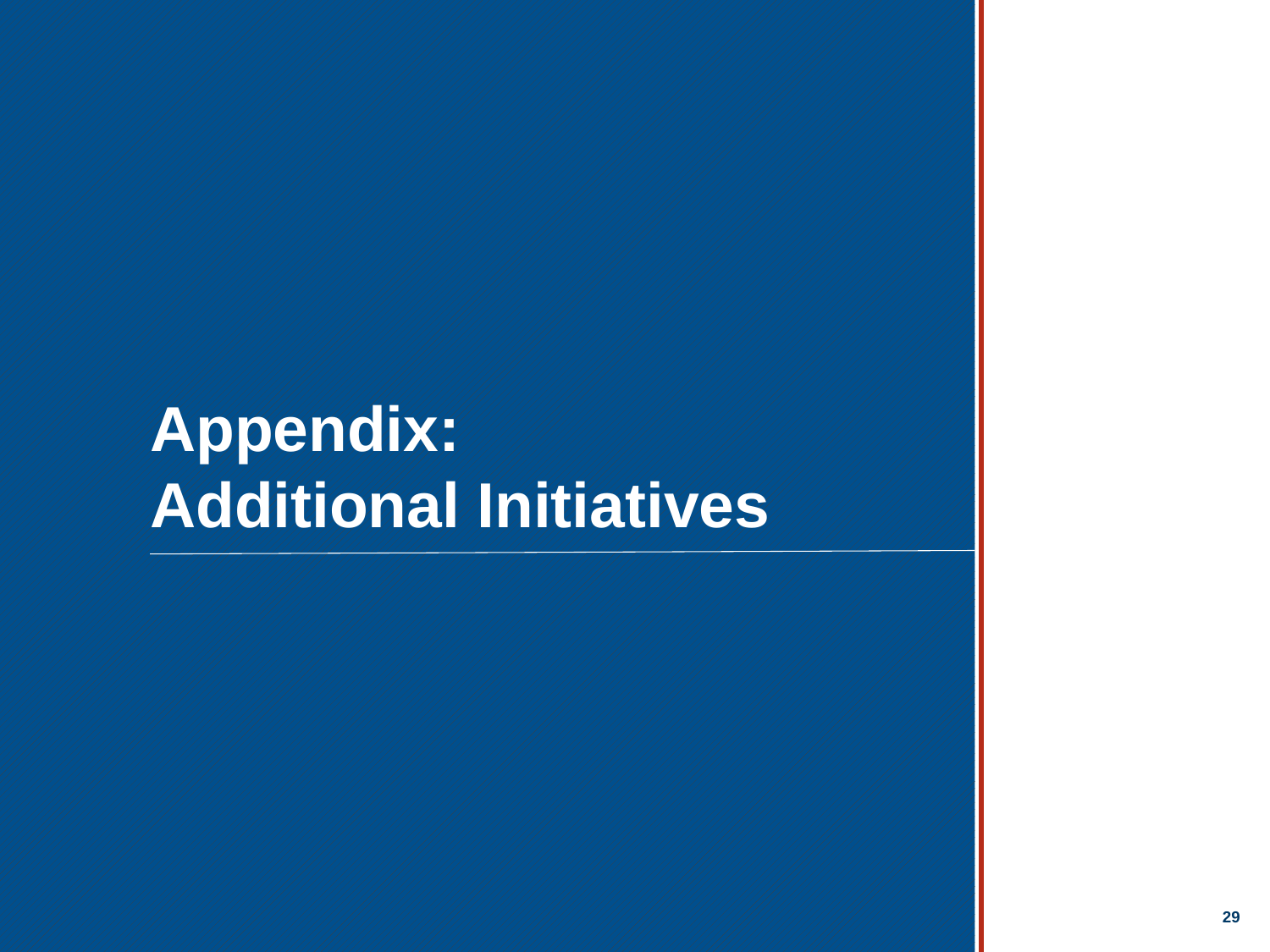

Appendix:
Additional Initiatives
Comprehensive Economic Development Policy for the Youngkin Administration
29